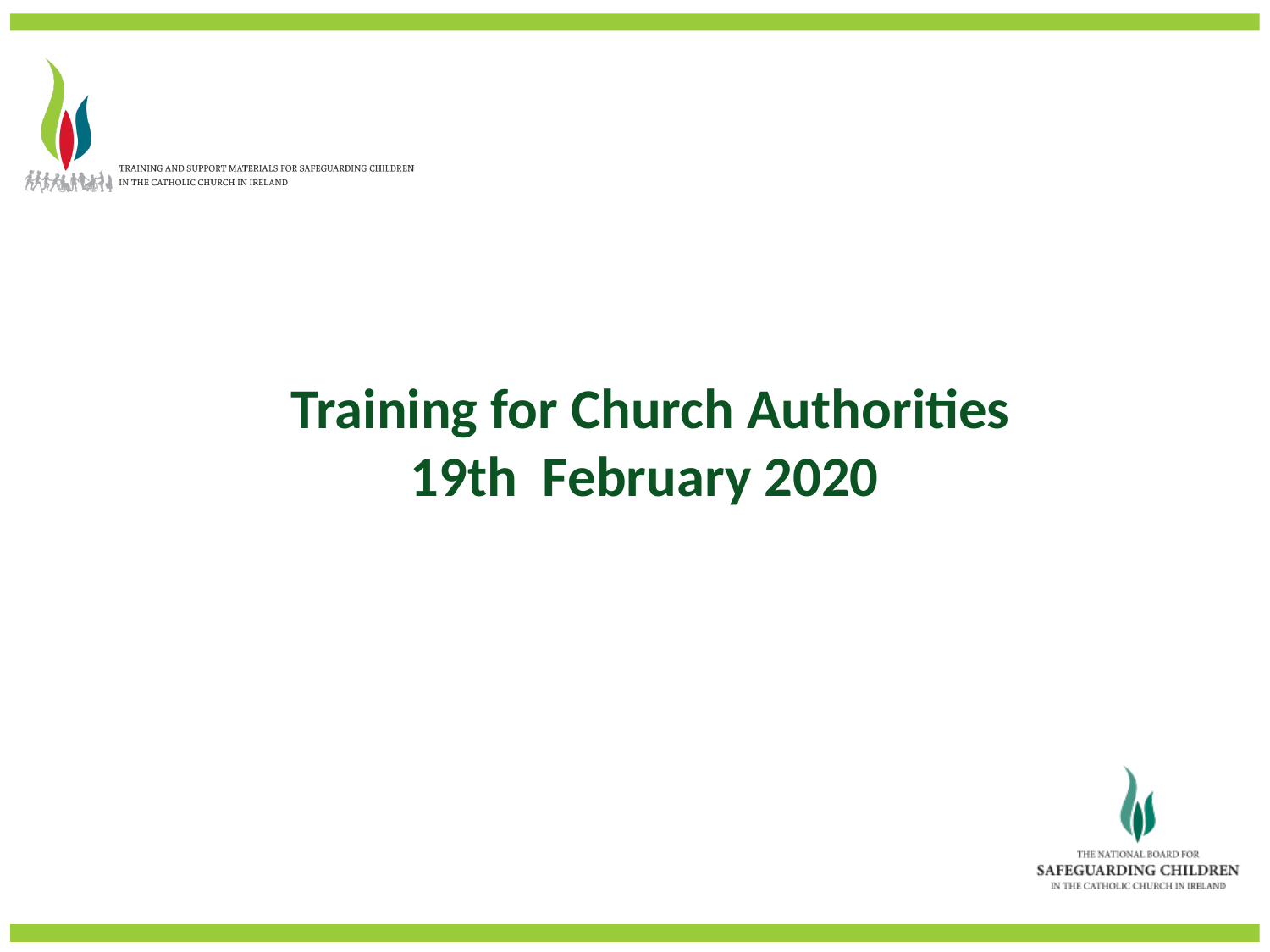

Training for Church Authorities
19th  February 2020